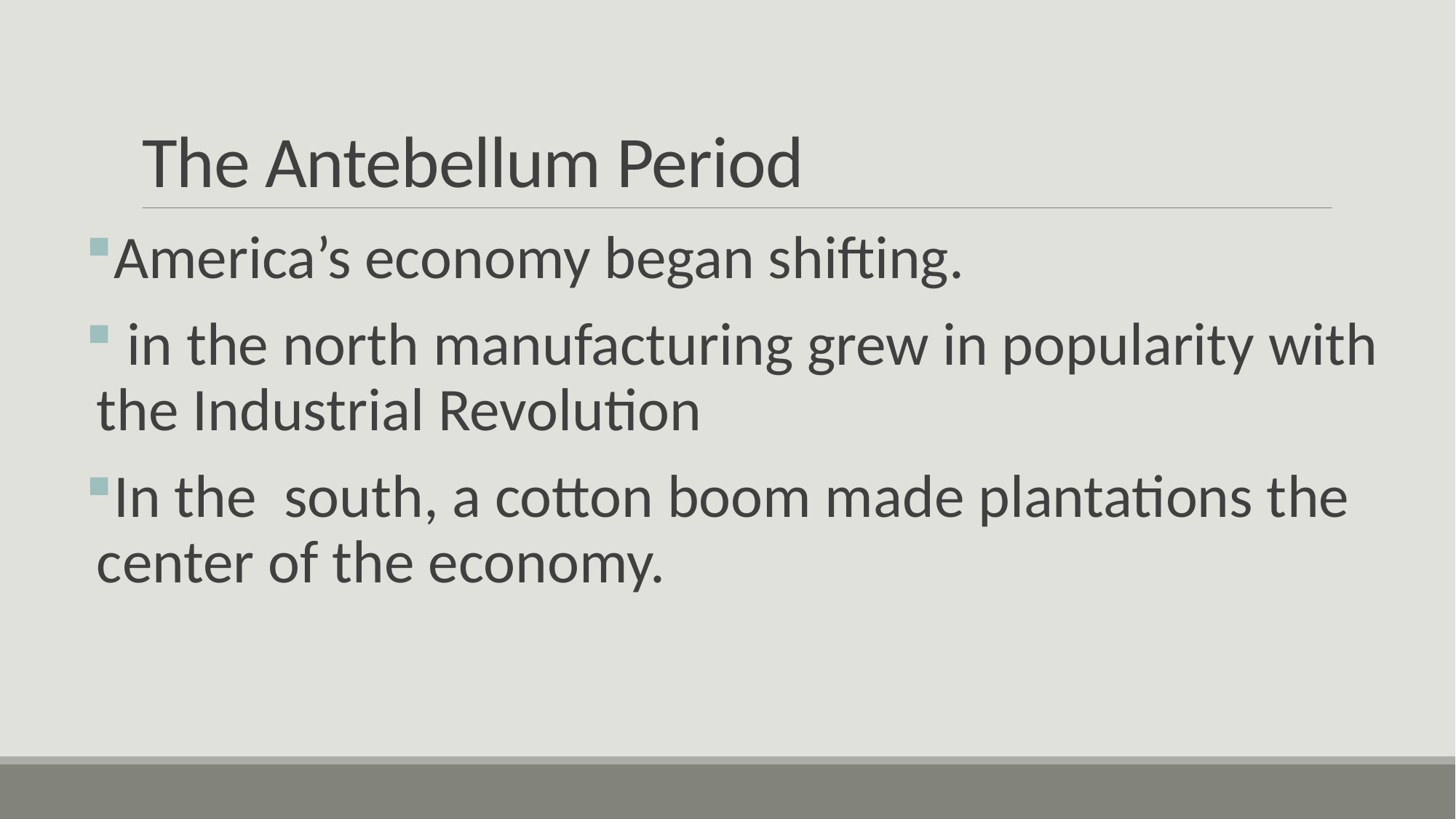

# The Antebellum Period
America’s economy began shifting.
 in the north manufacturing grew in popularity with the Industrial Revolution
In the  south, a cotton boom made plantations the center of the economy.